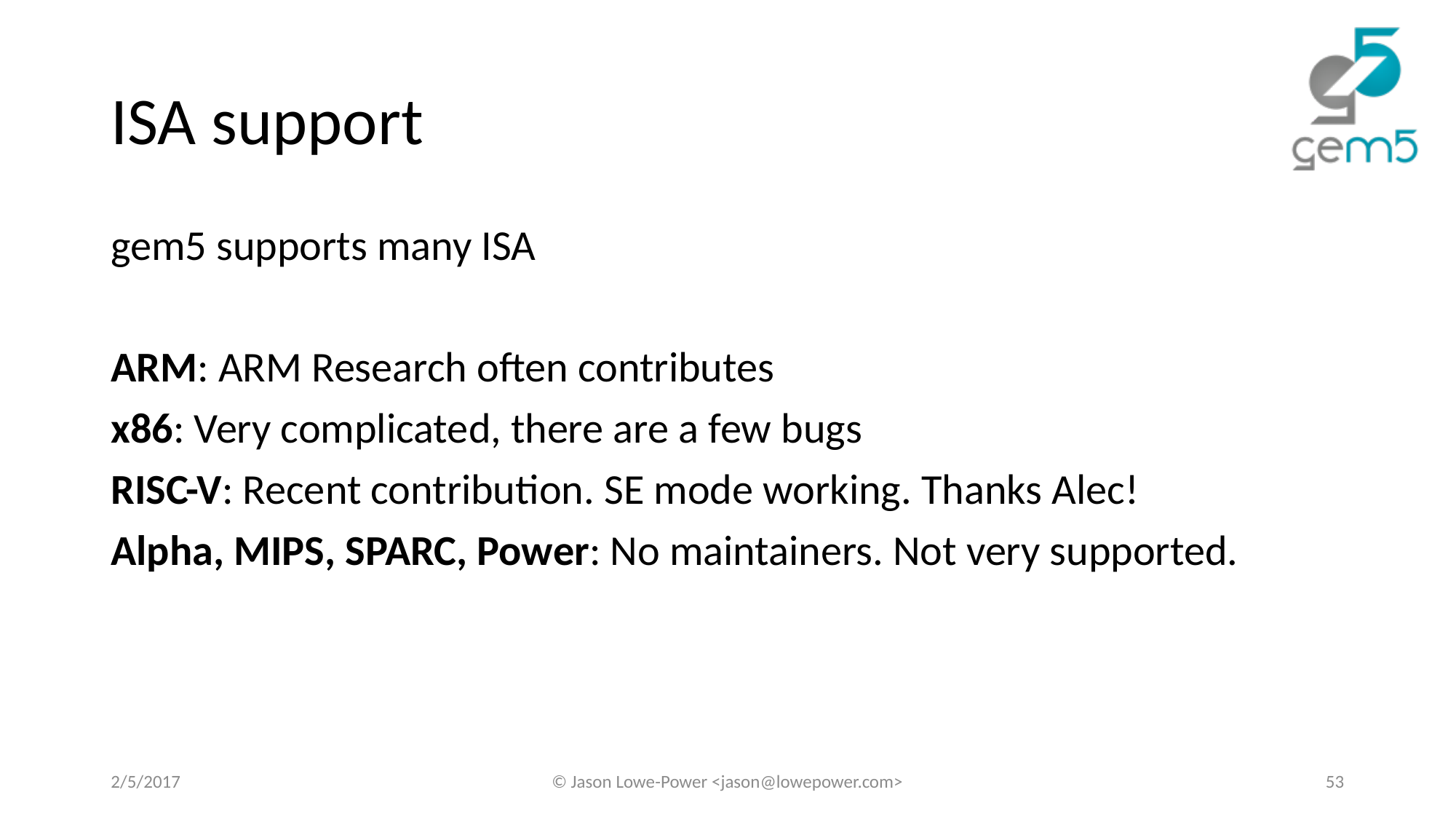

# ISA support
gem5 supports many ISA

ARM: ARM Research often contributes
x86: Very complicated, there are a few bugs
RISC-V: Recent contribution. SE mode working. Thanks Alec!
Alpha, MIPS, SPARC, Power: No maintainers. Not very supported.

2/5/2017
© Jason Lowe-Power <jason@lowepower.com>
53